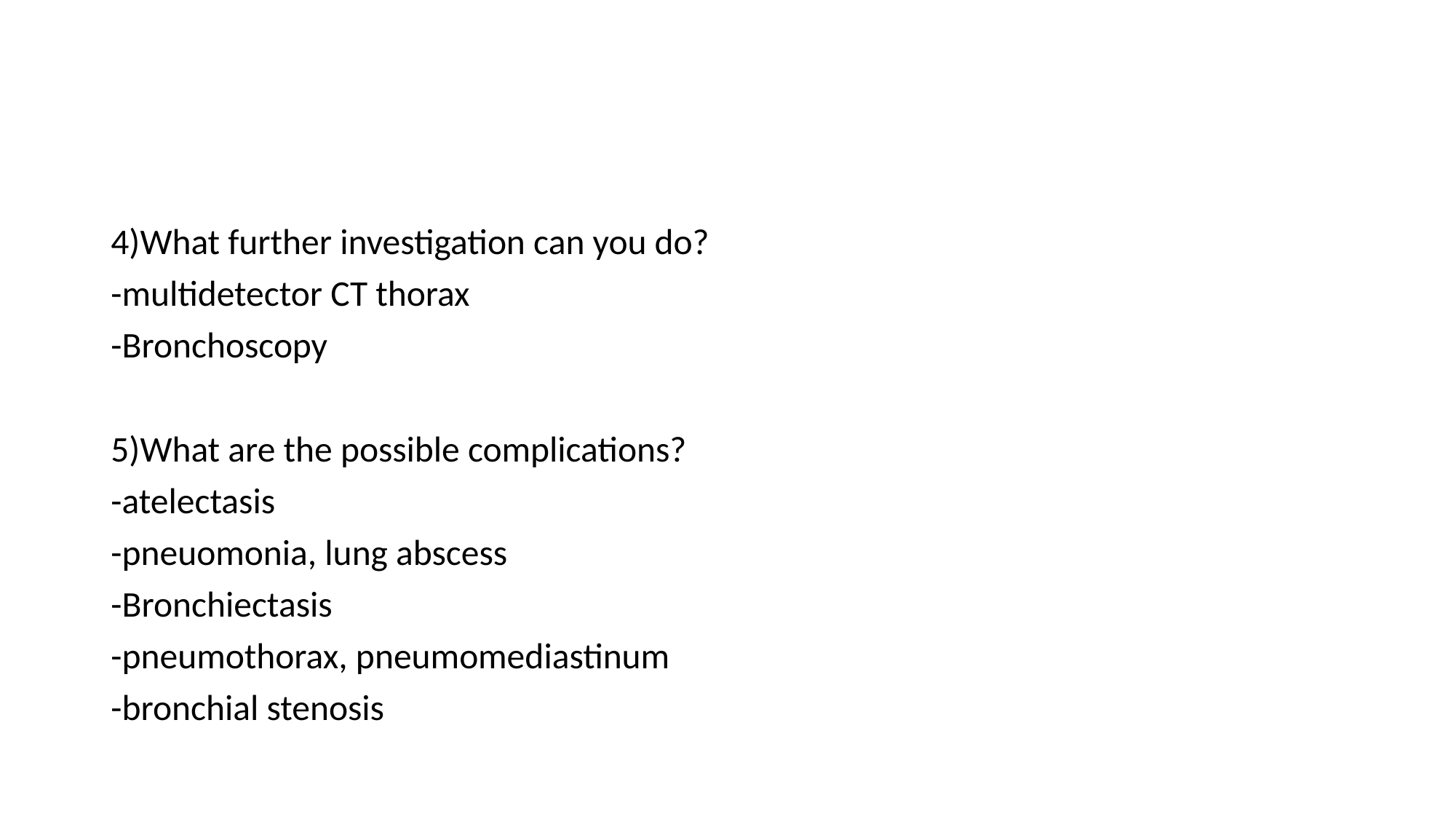

#
4)What further investigation can you do?
-multidetector CT thorax
-Bronchoscopy

5)What are the possible complications?
-atelectasis
-pneuomonia, lung abscess
-Bronchiectasis
-pneumothorax, pneumomediastinum
-bronchial stenosis